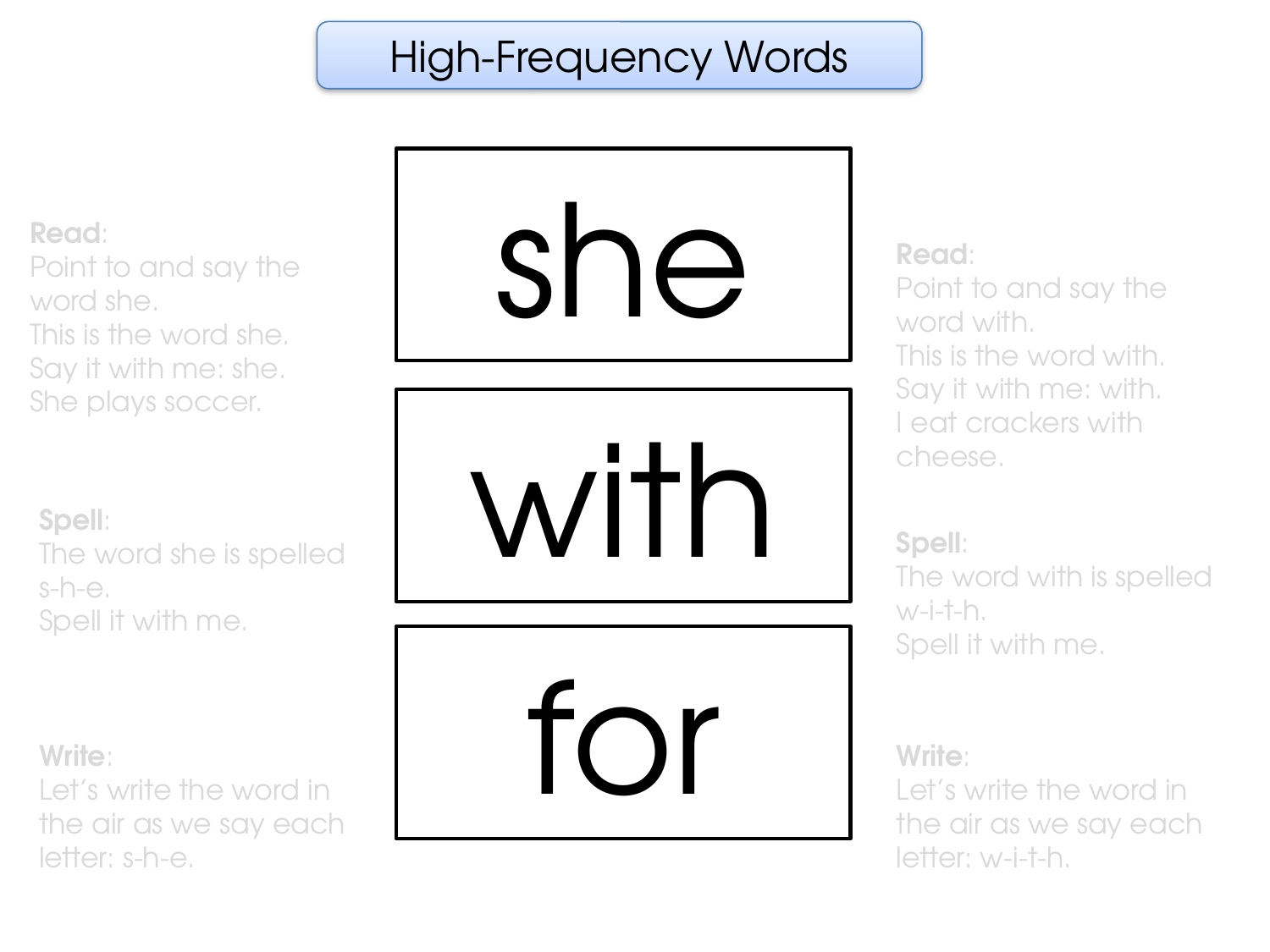

High-Frequency Words
she
Read:
Point to and say the word she.
This is the word she.
Say it with me: she.
She plays soccer.
Read:
Point to and say the word with.
This is the word with.
Say it with me: with.
I eat crackers with cheese.
with
Spell:
The word she is spelled
s-h-e.
Spell it with me.
Spell:
The word with is spelled w-i-t-h.
Spell it with me.
for
Write:
Let’s write the word in the air as we say each letter: s-h-e.
Write:
Let’s write the word in the air as we say each letter: w-i-t-h.